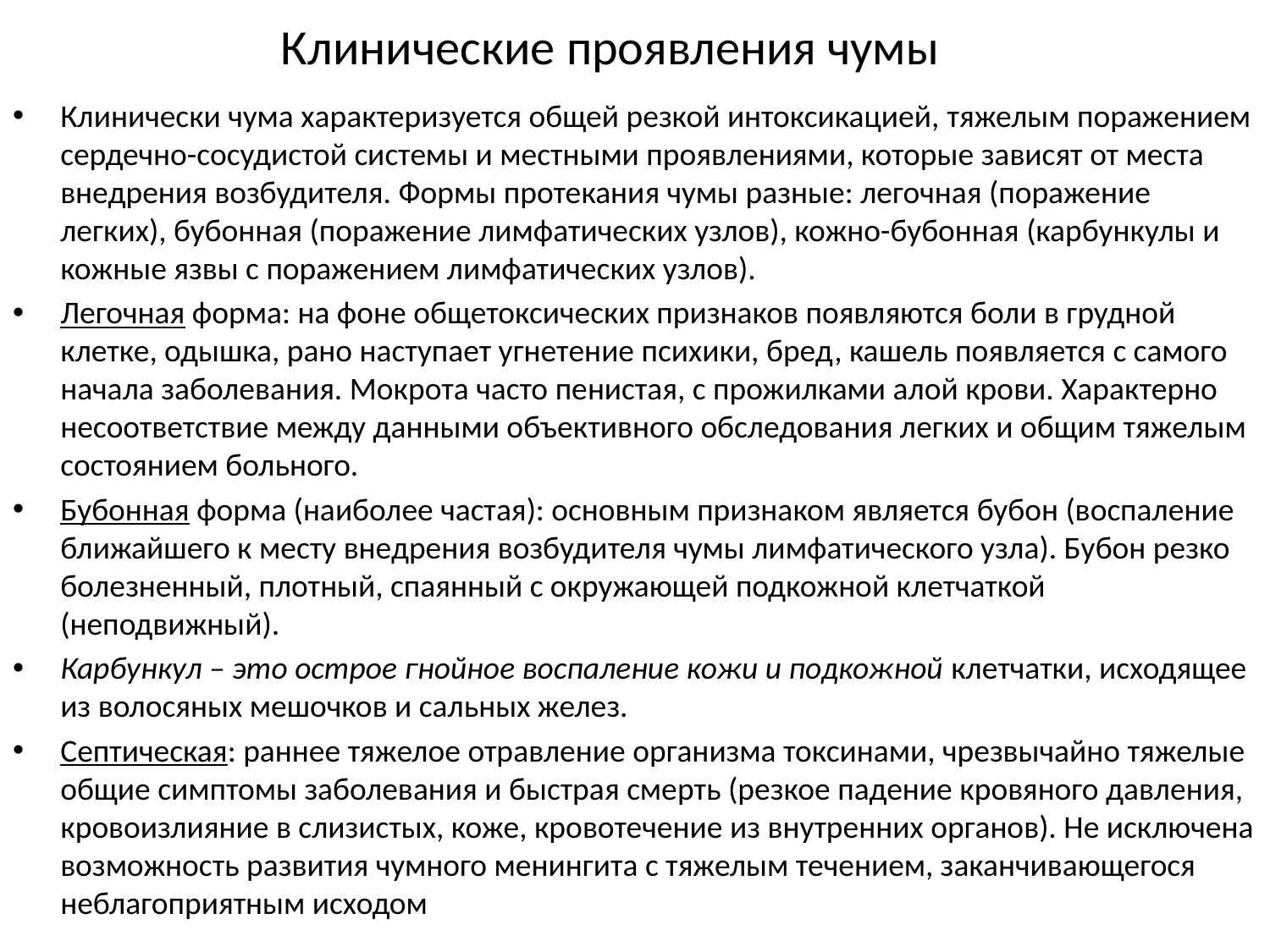

# Клинические проявления чумы
Клинически чума характеризуется общей резкой интоксикацией, тяжелым поражением сердечно-сосудистой системы и местными проявлениями, которые зависят от места внедрения возбудителя. Формы протекания чумы разные: легочная (поражение легких), бубонная (поражение лимфатических узлов), кожно-бубонная (карбункулы и кожные язвы с поражением лимфатических узлов).
Легочная форма: на фоне общетоксических признаков появляются боли в грудной клетке, одышка, рано наступает угнетение психики, бред, кашель появляется с самого начала заболевания. Мокрота часто пенистая, с прожилками алой крови. Характерно несоответствие между данными объективного обследования легких и общим тяжелым состоянием больного.
Бубонная форма (наиболее частая): основным признаком является бубон (воспаление ближайшего к месту внедрения возбудителя чумы лимфатического узла). Бубон резко болезненный, плотный, спаянный с окружающей подкожной клетчаткой (неподвижный).
Карбункул – это острое гнойное воспаление кожи и подкожной клетчатки, исходящее из волосяных мешочков и сальных желез.
Септическая: раннее тяжелое отравление организма токсинами, чрезвычайно тяжелые общие симптомы заболевания и быстрая смерть (резкое падение кровяного давления, кровоизлияние в слизистых, коже, кровотечение из внутренних органов). Не исключена возможность развития чумного менингита с тяжелым течением, заканчивающегося неблагоприятным исходом